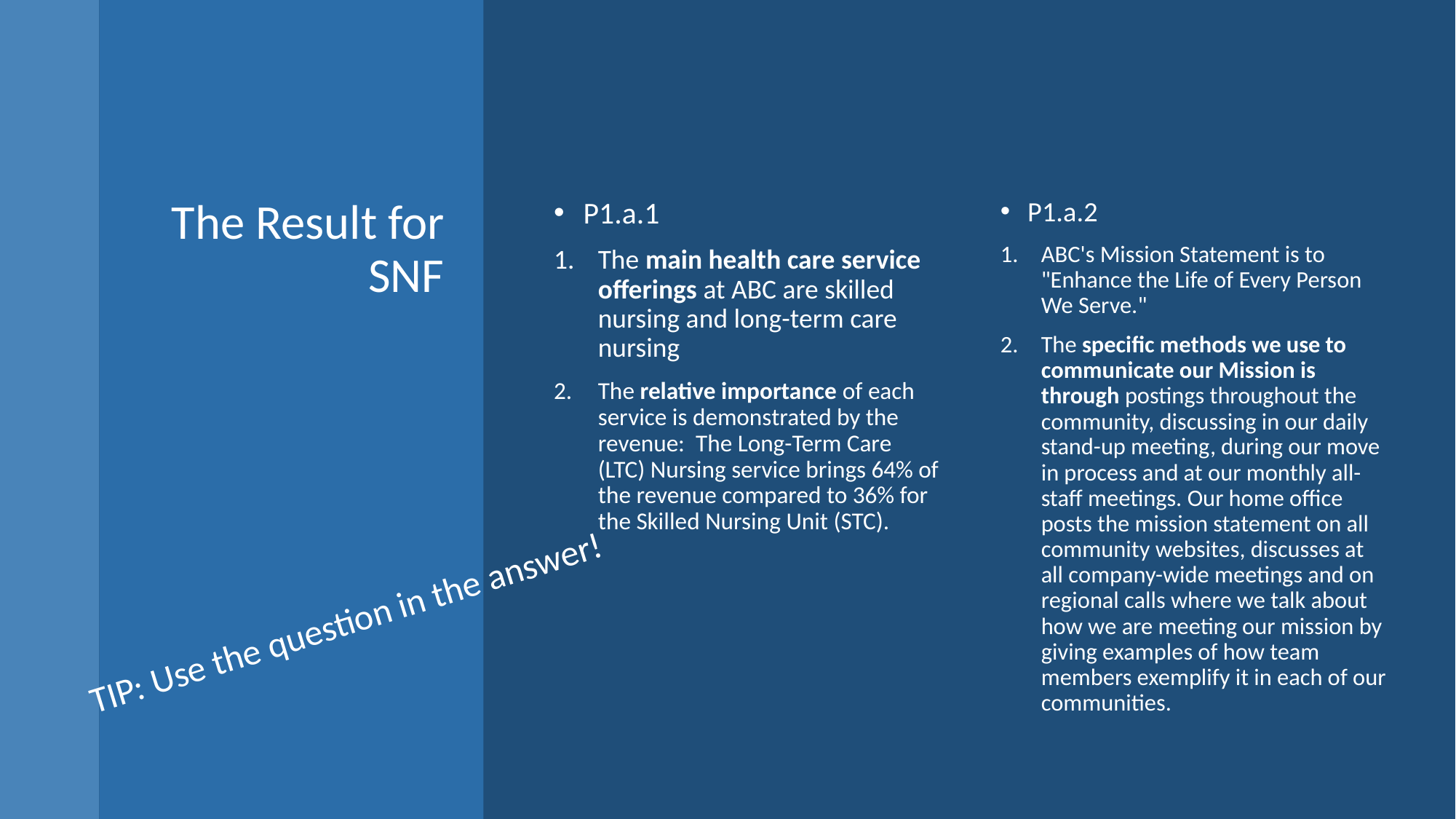

P1.a.1
The main health care service offerings at ABC are skilled nursing and long-term care nursing
The relative importance of each service is demonstrated by the revenue:  The Long-Term Care (LTC) Nursing service brings 64% of the revenue compared to 36% for the Skilled Nursing Unit (STC).

P1.a.2
ABC's Mission Statement is to "Enhance the Life of Every Person We Serve."
The specific methods we use to communicate our Mission is through postings throughout the community, discussing in our daily stand-up meeting, during our move in process and at our monthly all-staff meetings. Our home office posts the mission statement on all community websites, discusses at all company-wide meetings and on regional calls where we talk about how we are meeting our mission by giving examples of how team members exemplify it in each of our communities.

# The Result for SNF
TIP: Use the question in the answer!